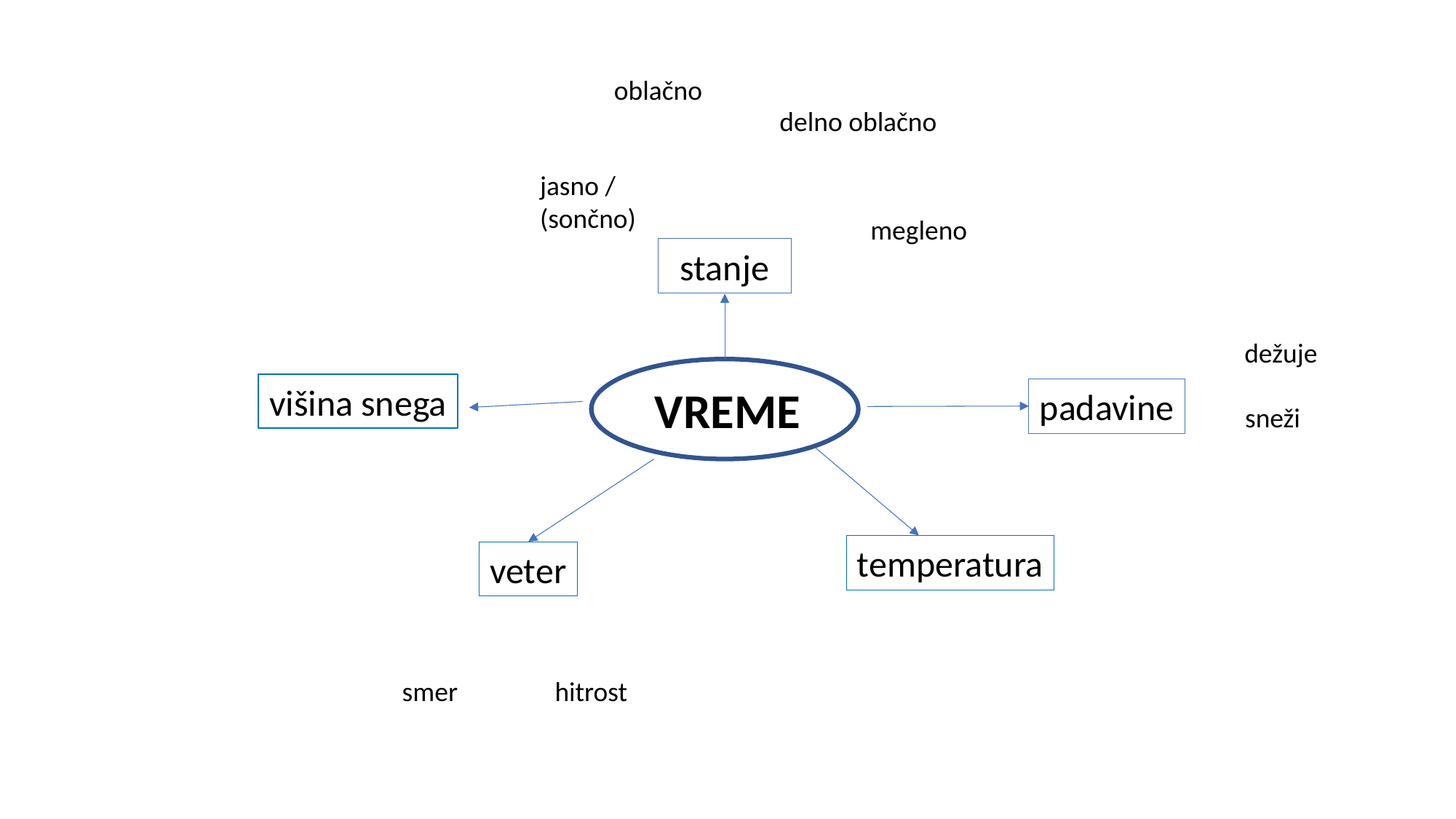

oblačno
delno oblačno
jasno /
(sončno)
megleno
stanje
dežuje

višina snega
VREME
padavine
sneži
temperatura
veter
smer
hitrost